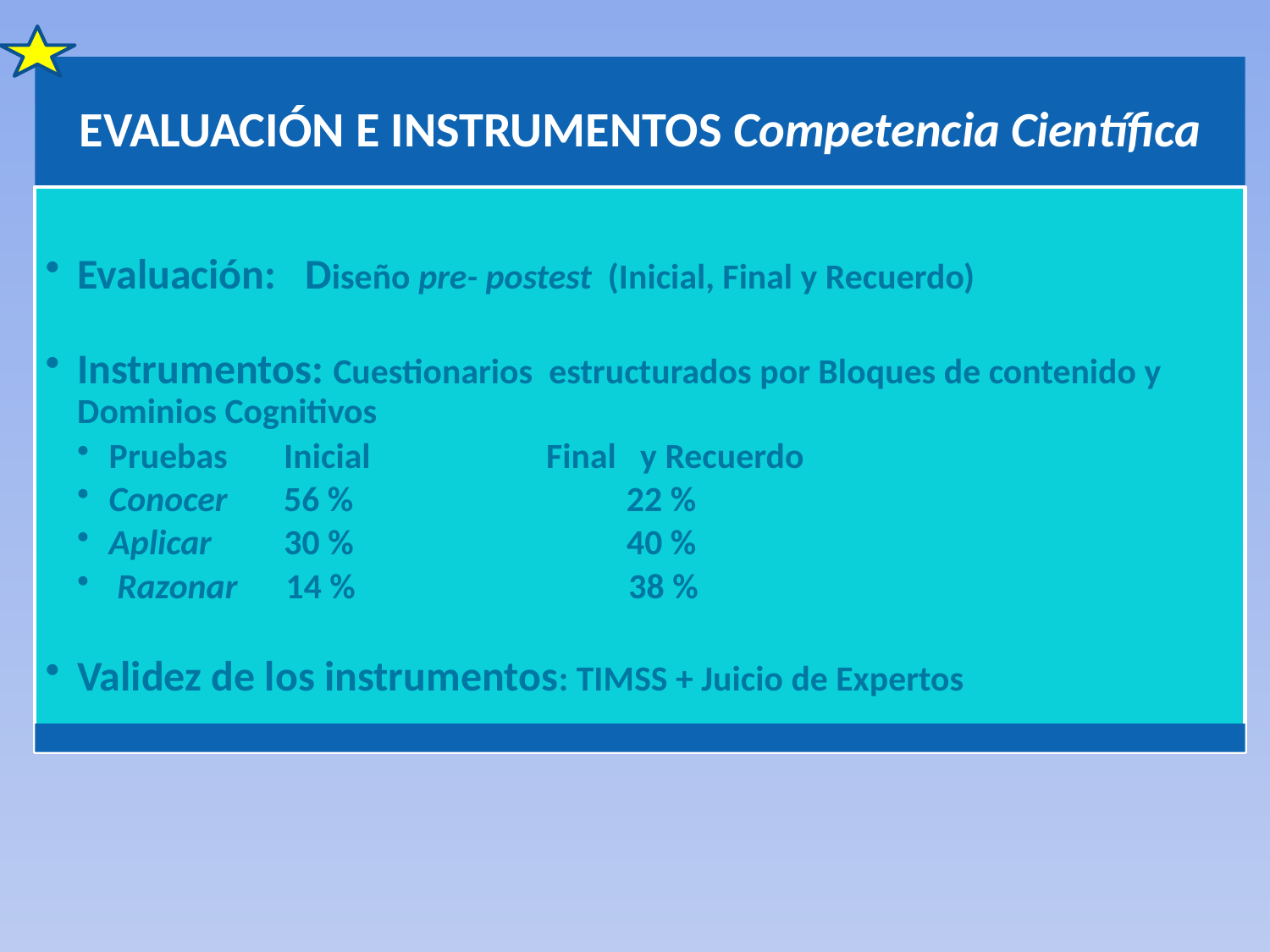

EVALUACIÓN E INSTRUMENTOS Competencia Científica

Evaluación:   Diseño pre- postest  (Inicial, Final y Recuerdo)

Instrumentos: Cuestionarios  estructurados por Bloques de contenido y   Dominios Cognitivos
Pruebas       Inicial             	       Final   y Recuerdo
Conocer       56 %                                  22 %
Aplicar         30 %                                  40 %
 Razonar      14 %                                  38 %

Validez de los instrumentos: TIMSS + Juicio de Expertos